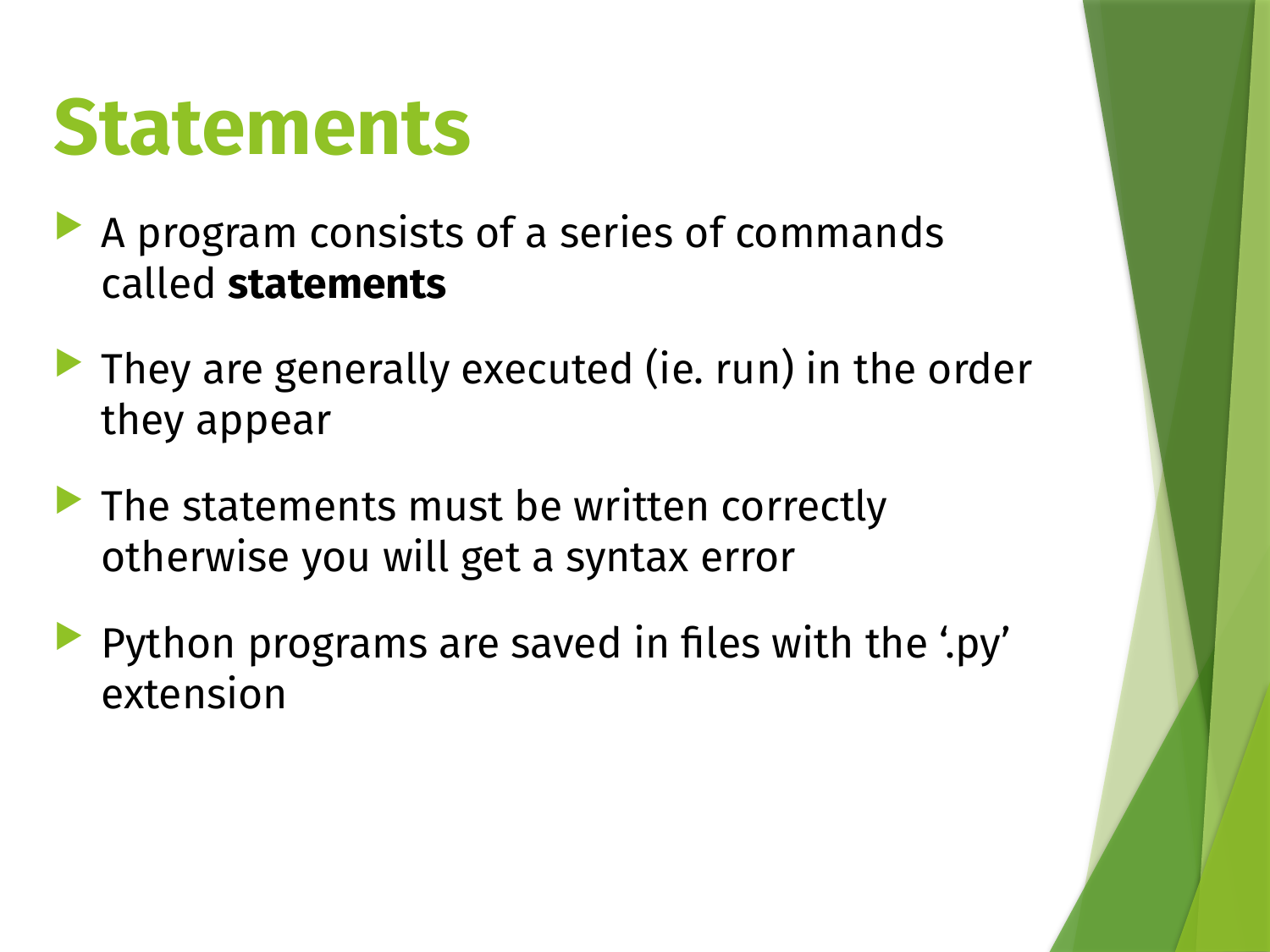

# Statements
A program consists of a series of commands called statements
They are generally executed (ie. run) in the order they appear
The statements must be written correctly otherwise you will get a syntax error
Python programs are saved in files with the ‘.py’ extension